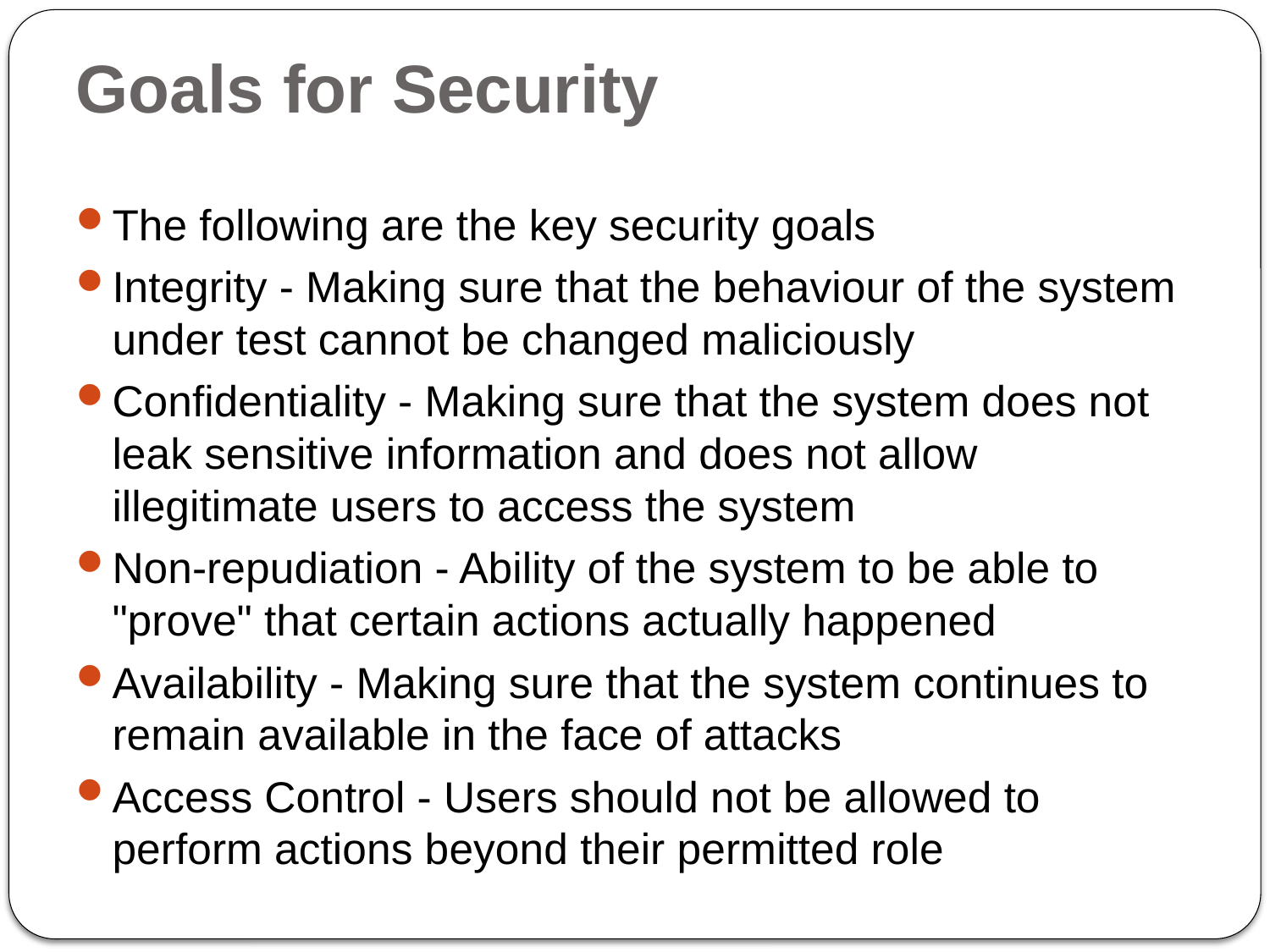

# Goals for Security
The following are the key security goals
Integrity - Making sure that the behaviour of the system under test cannot be changed maliciously
Confidentiality - Making sure that the system does not leak sensitive information and does not allow illegitimate users to access the system
Non-repudiation - Ability of the system to be able to "prove" that certain actions actually happened
Availability - Making sure that the system continues to remain available in the face of attacks
Access Control - Users should not be allowed to perform actions beyond their permitted role